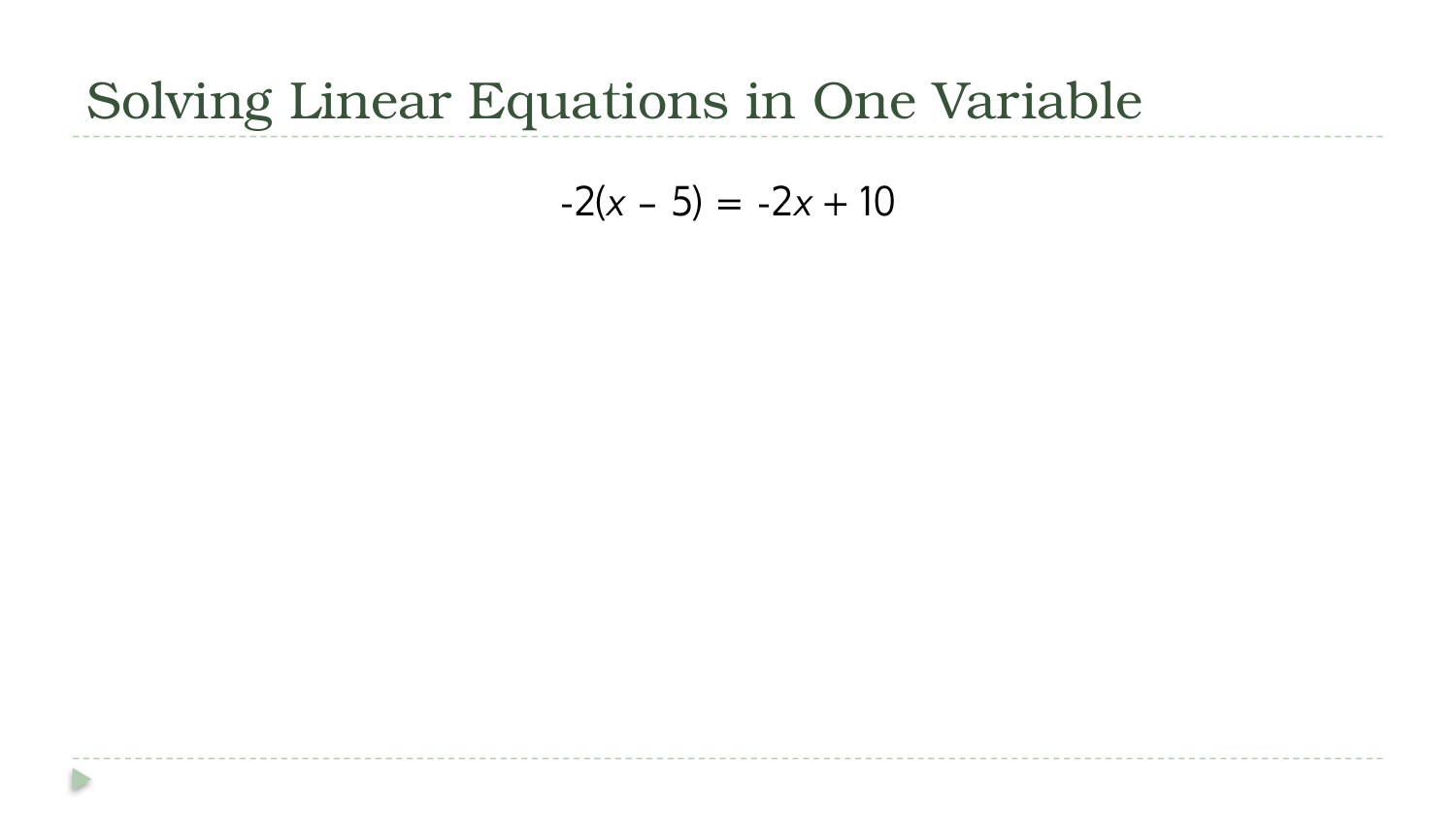

# Solving Linear Equations in One Variable
-2(x – 5) = -2x + 10